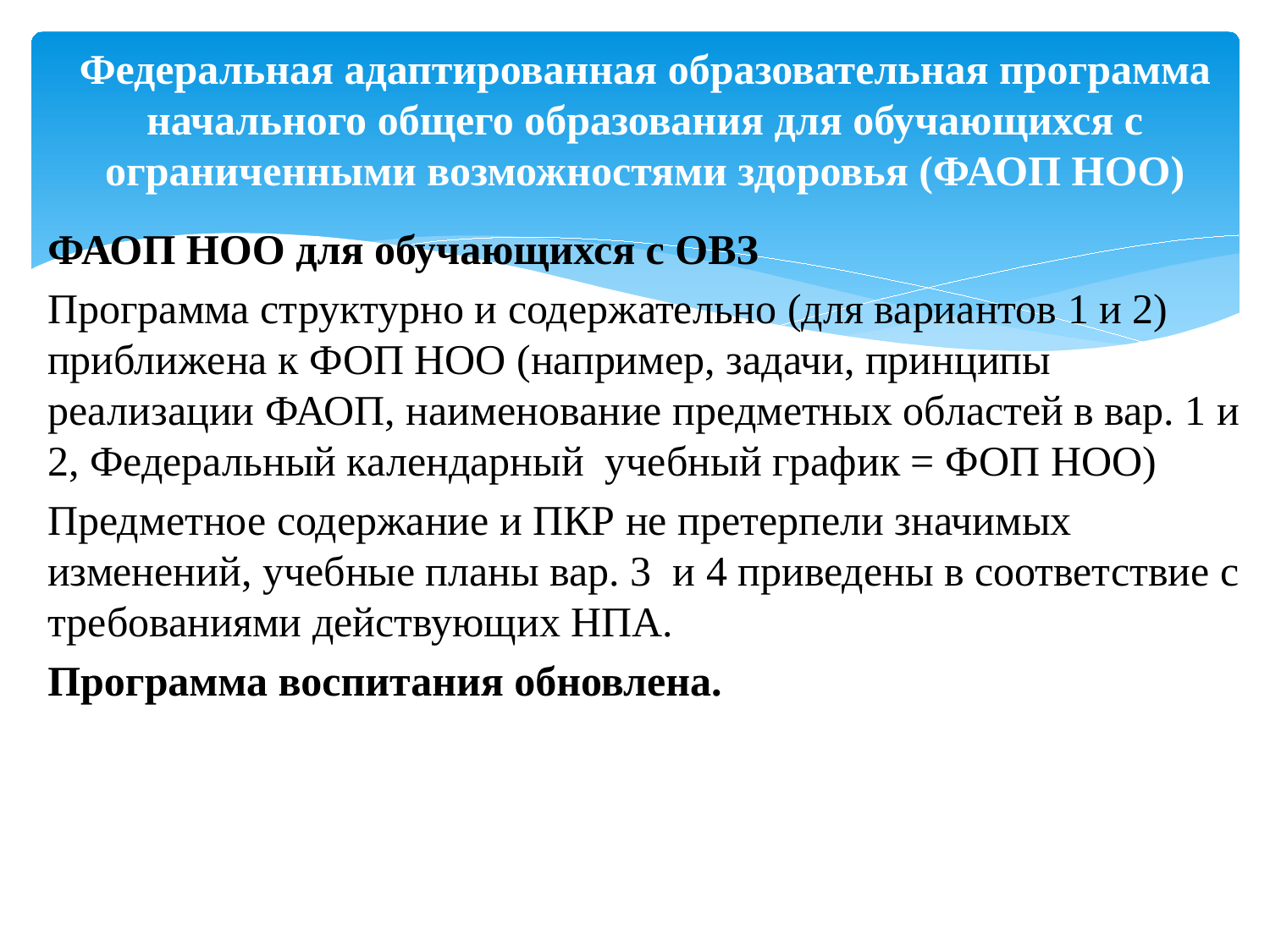

# Федеральная адаптированная образовательная программа начального общего образования для обучающихся с ограниченными возможностями здоровья (ФАОП НОО)
ФАОП НОО для обучающихся с ОВЗ
Программа структурно и содержательно (для вариантов 1 и 2) приближена к ФОП НОО (например, задачи, принципы реализации ФАОП, наименование предметных областей в вар. 1 и 2, Федеральный календарный  учебный график = ФОП НОО)
Предметное содержание и ПКР не претерпели значимых изменений, учебные планы вар. 3  и 4 приведены в соответствие с требованиями действующих НПА.
Программа воспитания обновлена.